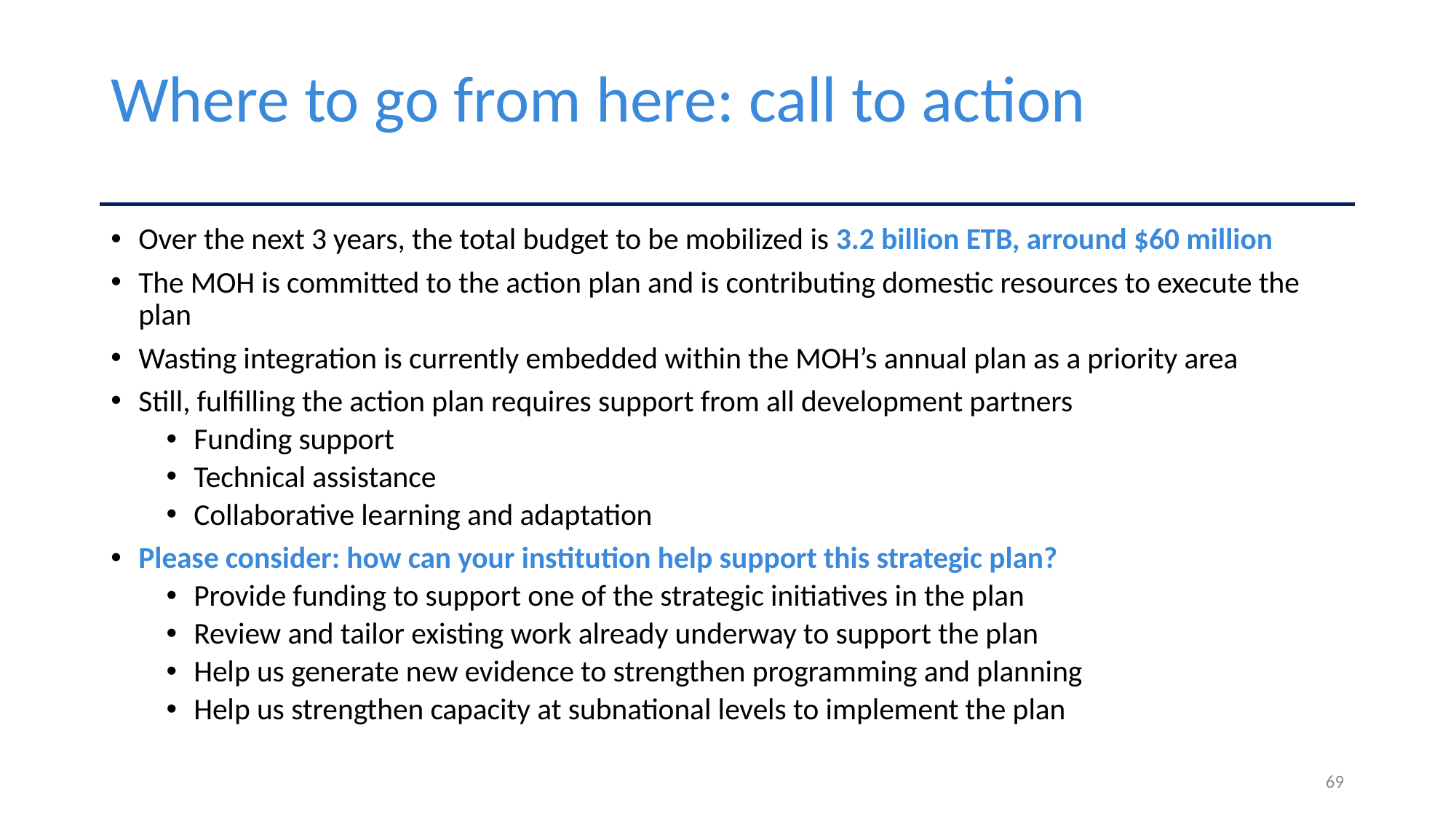

# Where to go from here: call to action
Over the next 3 years, the total budget to be mobilized is 3.2 billion ETB, arround $60 million
The MOH is committed to the action plan and is contributing domestic resources to execute the plan
Wasting integration is currently embedded within the MOH’s annual plan as a priority area
Still, fulfilling the action plan requires support from all development partners
Funding support
Technical assistance
Collaborative learning and adaptation
Please consider: how can your institution help support this strategic plan?
Provide funding to support one of the strategic initiatives in the plan
Review and tailor existing work already underway to support the plan
Help us generate new evidence to strengthen programming and planning
Help us strengthen capacity at subnational levels to implement the plan

69